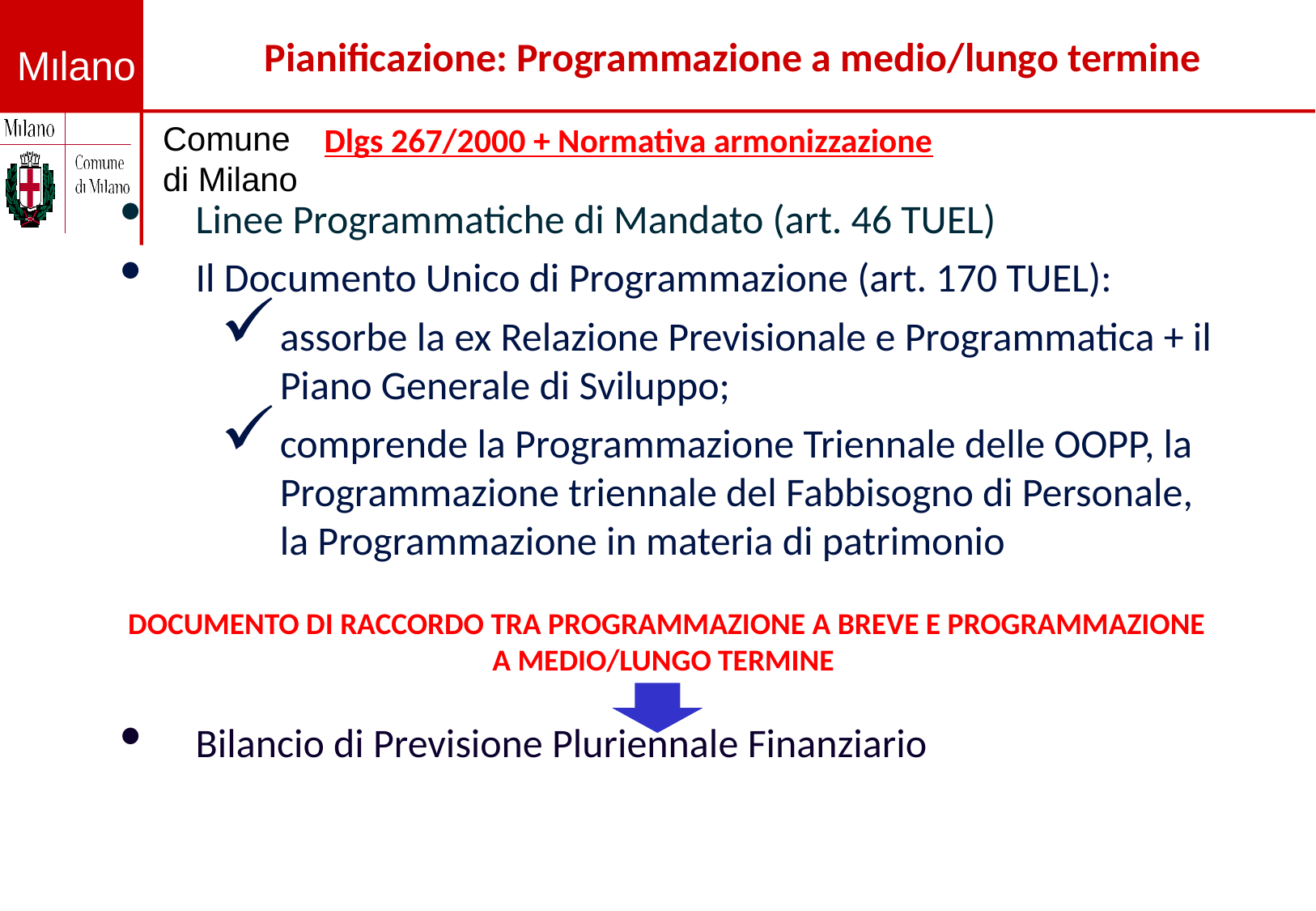

Pianificazione: Programmazione a medio/lungo termine
Dlgs 267/2000 + Normativa armonizzazione

Linee Programmatiche di Mandato (art. 46 TUEL)
Il Documento Unico di Programmazione (art. 170 TUEL):
assorbe la ex Relazione Previsionale e Programmatica + il Piano Generale di Sviluppo;
comprende la Programmazione Triennale delle OOPP, la Programmazione triennale del Fabbisogno di Personale, la Programmazione in materia di patrimonio
DOCUMENTO DI RACCORDO TRA PROGRAMMAZIONE A BREVE E PROGRAMMAZIONE A MEDIO/LUNGO TERMINE
Bilancio di Previsione Pluriennale Finanziario